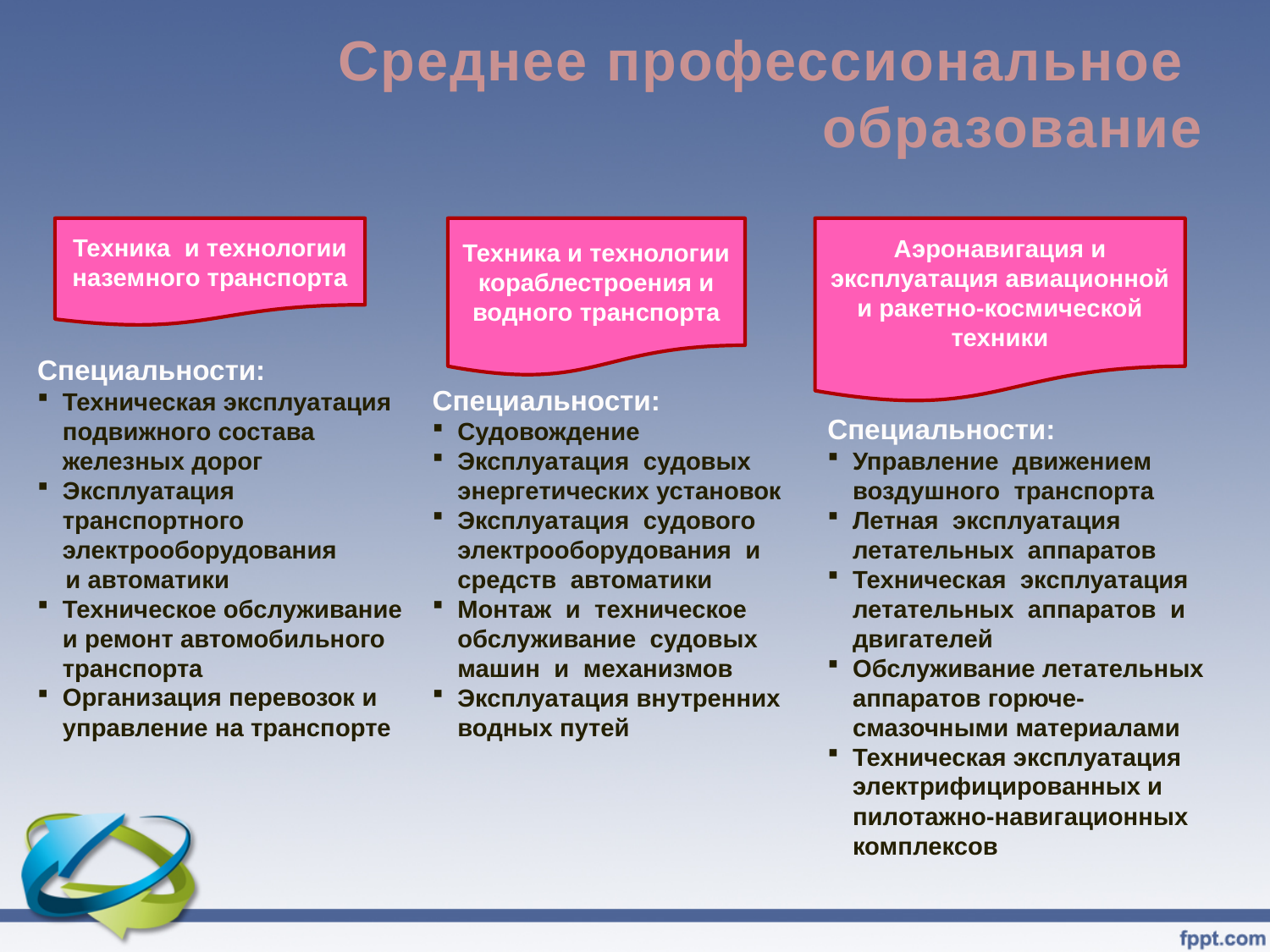

Среднее профессиональное  образование
Техника  и технологии наземного транспорта
Техника и технологии кораблестроения и водного транспорта
Аэронавигация и эксплуатация авиационной и ракетно-космической техники
Специальности:
Техническая эксплуатация подвижного состава  железных дорог
Эксплуатация транспортного электрооборудования
    и автоматики
Техническое обслуживание и ремонт автомобильного транспорта
Организация перевозок и управление на транспорте
Специальности:
Судовождение
Эксплуатация  судовых энергетических установок
Эксплуатация  судового электрооборудования  и средств  автоматики
Монтаж  и  техническое обслуживание  судовых машин  и  механизмов
Эксплуатация внутренних  водных путей
Специальности:
Управление  движением воздушного  транспорта
Летная  эксплуатация летательных  аппаратов
Техническая  эксплуатация летательных  аппаратов  и двигателей
Обслуживание летательных  аппаратов горюче-смазочными материалами
Техническая эксплуатация электрифицированных и пилотажно-навигационных комплексов